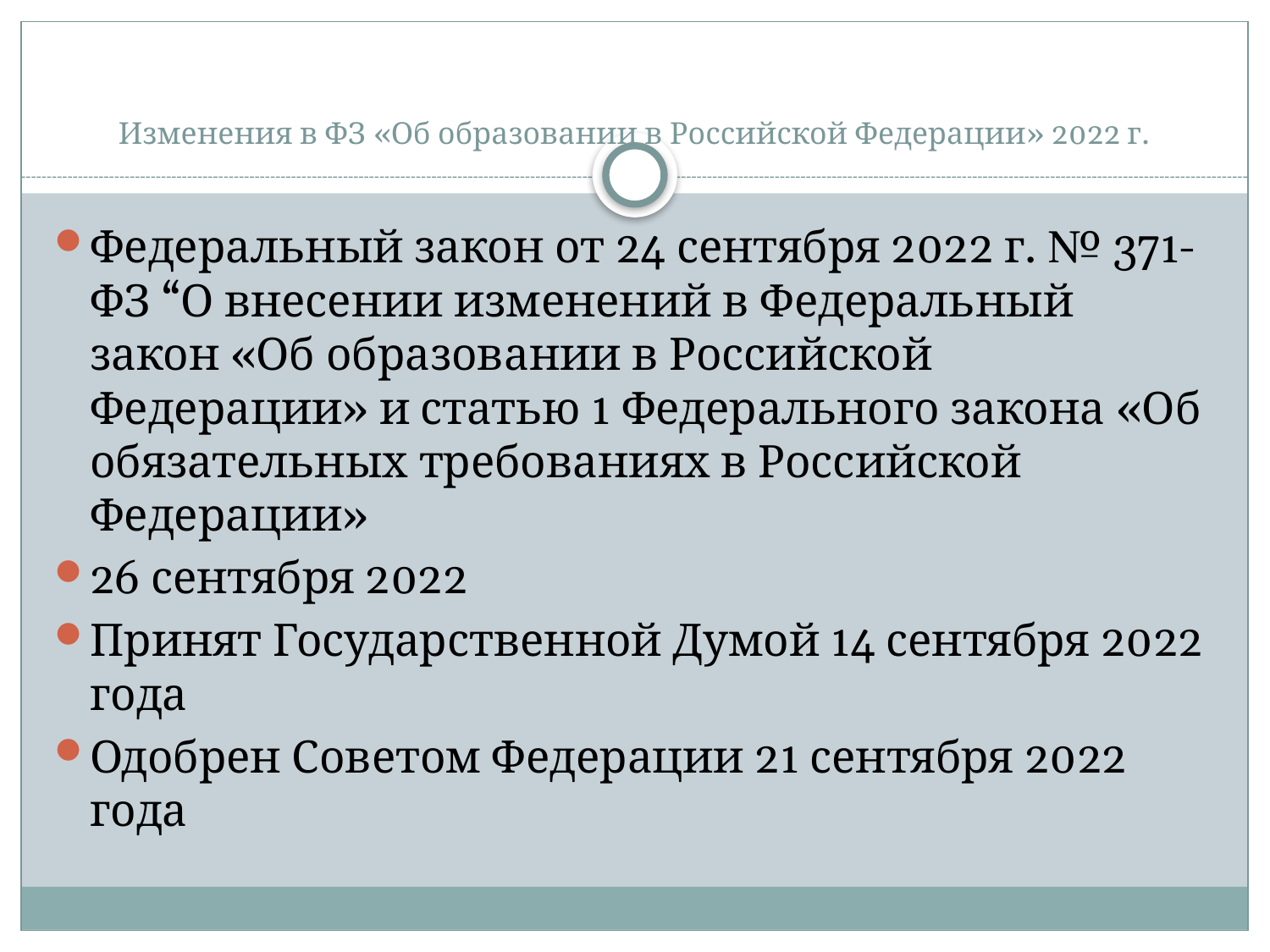

# Изменения в ФЗ «Об образовании в Российской Федерации» 2022 г.
Федеральный закон от 24 сентября 2022 г. № 371-ФЗ “О внесении изменений в Федеральный закон «Об образовании в Российской Федерации» и статью 1 Федерального закона «Об обязательных требованиях в Российской Федерации»
26 сентября 2022
Принят Государственной Думой 14 сентября 2022 года
Одобрен Советом Федерации 21 сентября 2022 года